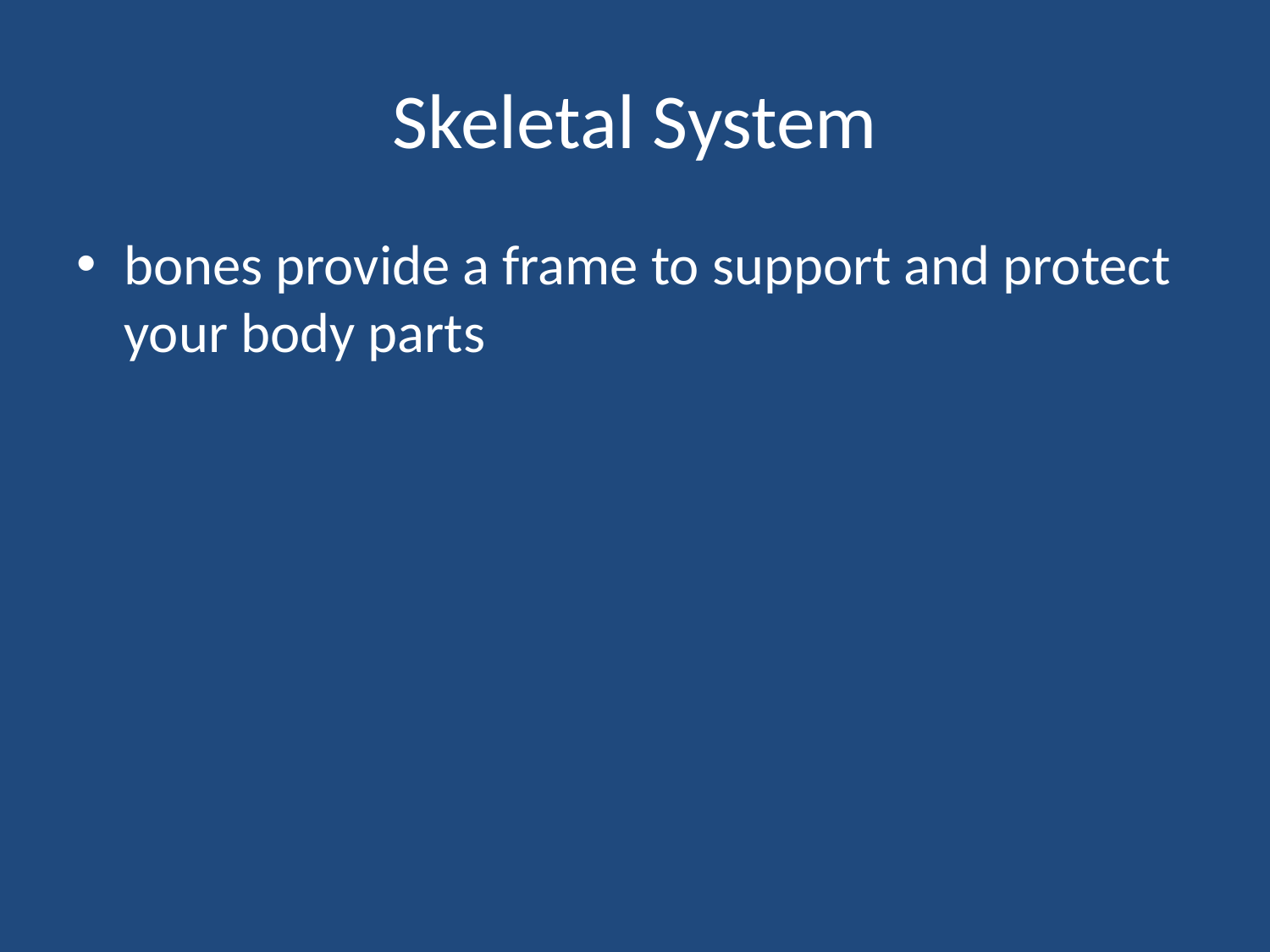

# Skeletal System
bones provide a frame to support and protect your body parts